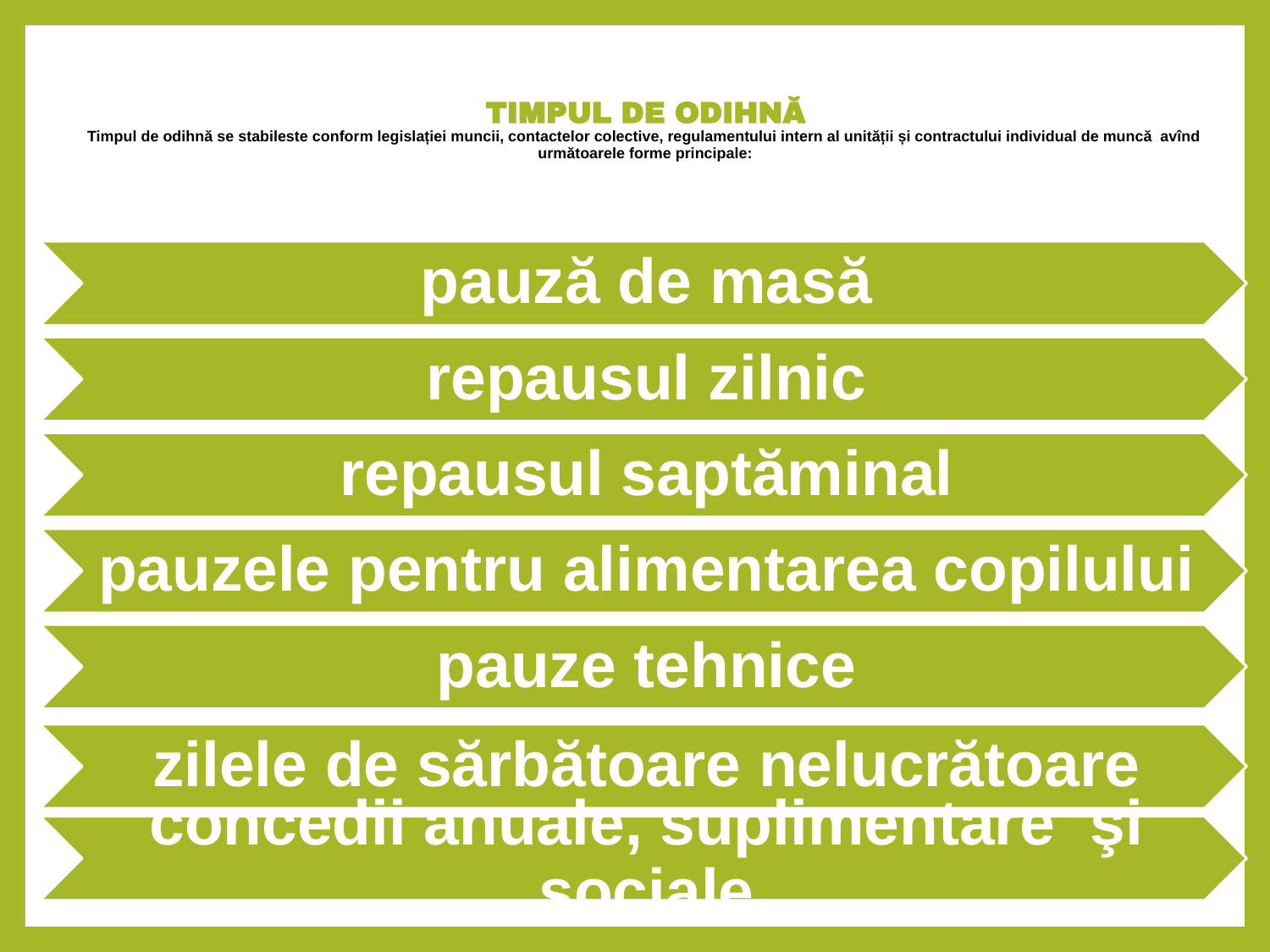

# TIMPUL DE ODIHNĂ Timpul de odihnă se stabileste conform legislației muncii, contactelor colective, regulamentului intern al unității și contractului individual de muncă  avînd următoarele forme principale:
pauză de masă
repausul zilnic
repausul saptăminal
pauzele pentru alimentarea copilului
pauze tehnice
zilele de sărbătoare nelucrătoare
concedii anuale, suplimentare  şi sociale